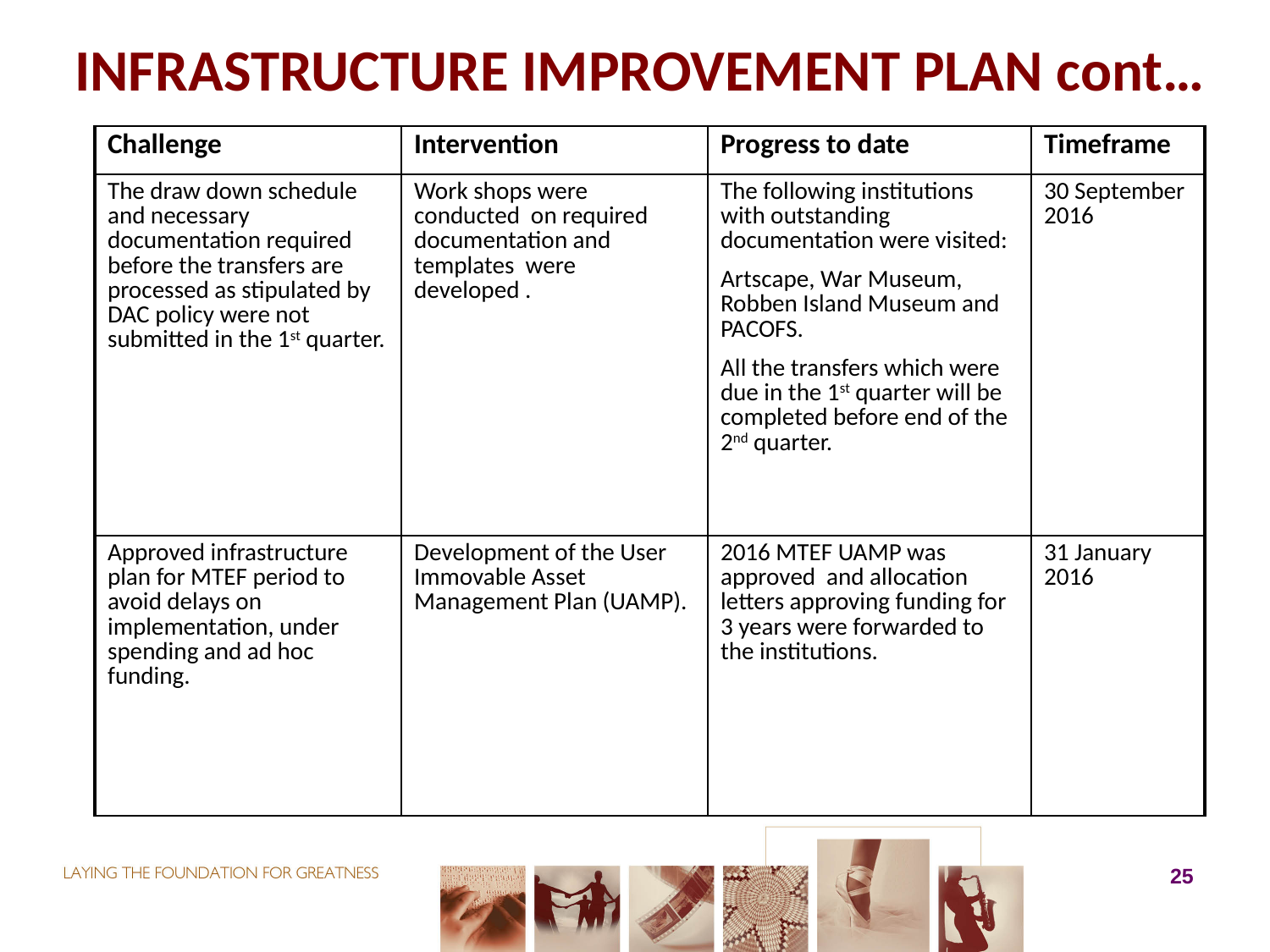

# INFRASTRUCTURE IMPROVEMENT PLAN cont…
| Challenge | Intervention | Progress to date | Timeframe |
| --- | --- | --- | --- |
| The draw down schedule and necessary documentation required before the transfers are processed as stipulated by DAC policy were not submitted in the 1st quarter. | Work shops were conducted on required documentation and templates were developed . | The following institutions with outstanding documentation were visited: Artscape, War Museum, Robben Island Museum and PACOFS. All the transfers which were due in the 1st quarter will be completed before end of the 2nd quarter. | 30 September 2016 |
| Approved infrastructure plan for MTEF period to avoid delays on implementation, under spending and ad hoc funding. | Development of the User Immovable Asset Management Plan (UAMP). | 2016 MTEF UAMP was approved and allocation letters approving funding for 3 years were forwarded to the institutions. | 31 January 2016 |

25